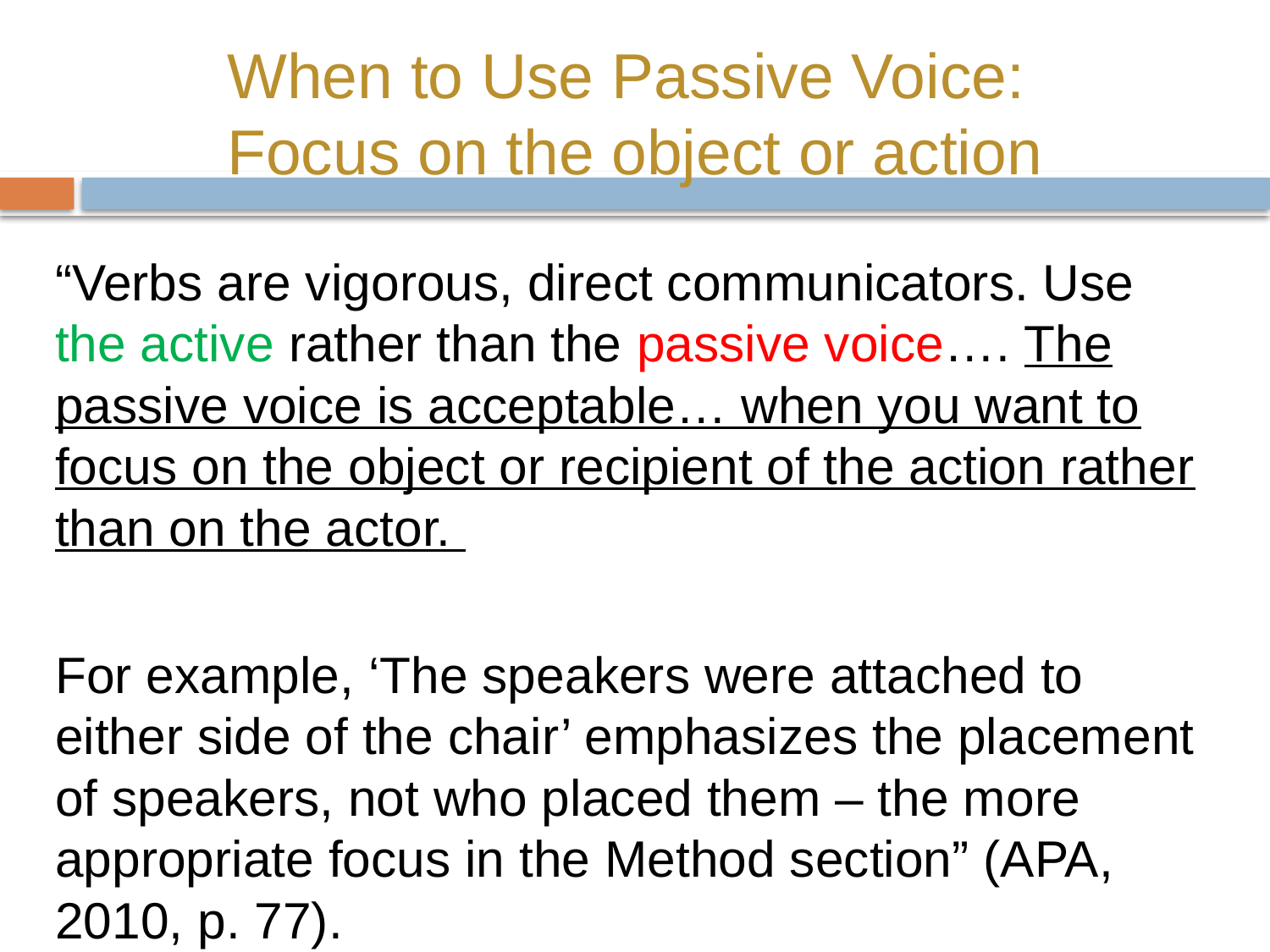

# When to Use Passive Voice: Focus on the object or action
“Verbs are vigorous, direct communicators. Use the active rather than the passive voice…. The passive voice is acceptable… when you want to focus on the object or recipient of the action rather than on the actor.

For example, ‘The speakers were attached to either side of the chair’ emphasizes the placement of speakers, not who placed them – the more appropriate focus in the Method section” (APA, 2010, p. 77).